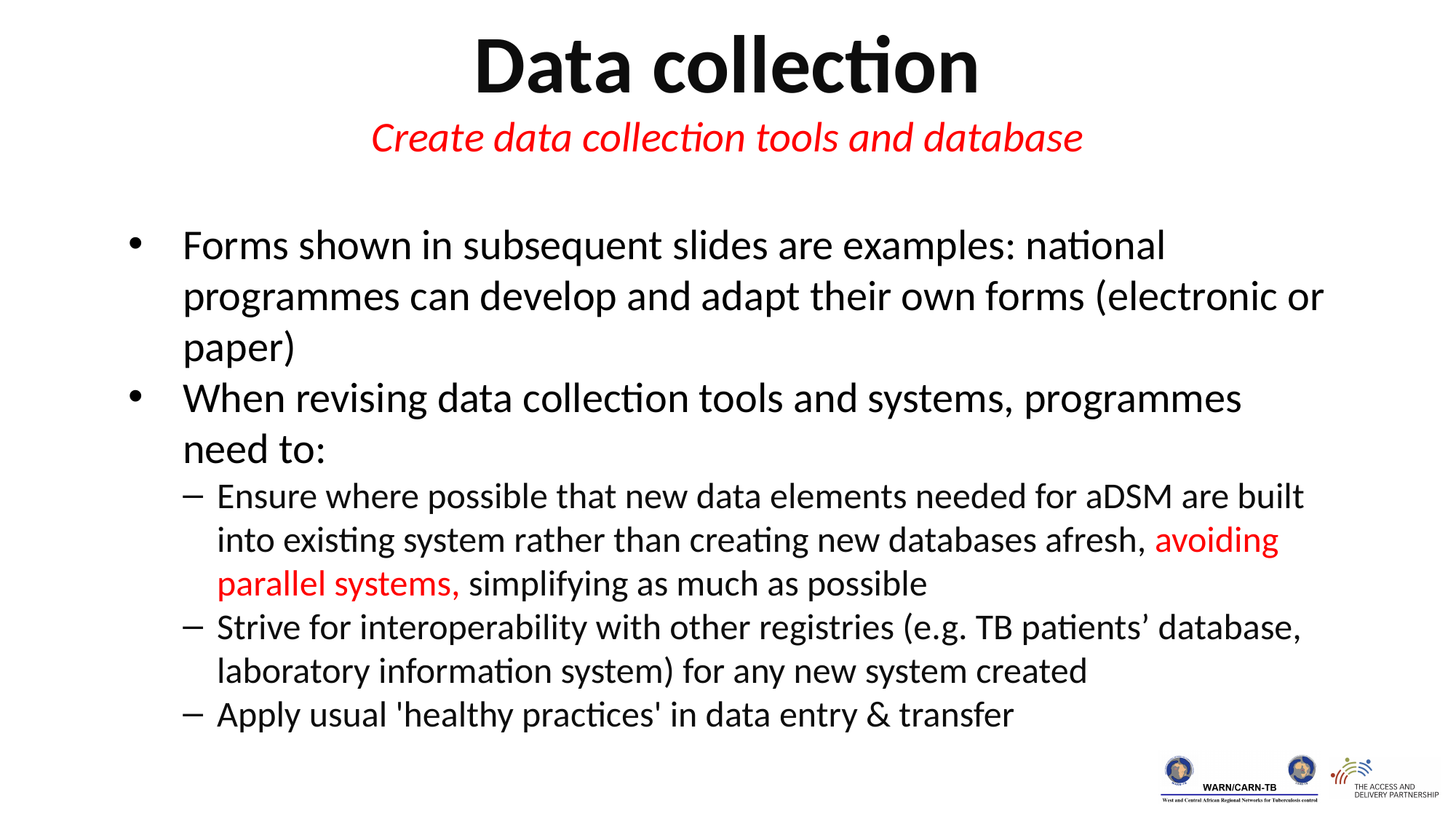

Data collection
Create data collection tools and database
Forms shown in subsequent slides are examples: national programmes can develop and adapt their own forms (electronic or paper)
When revising data collection tools and systems, programmes need to:
Ensure where possible that new data elements needed for aDSM are built into existing system rather than creating new databases afresh, avoiding parallel systems, simplifying as much as possible
Strive for interoperability with other registries (e.g. TB patients’ database, laboratory information system) for any new system created
Apply usual 'healthy practices' in data entry & transfer